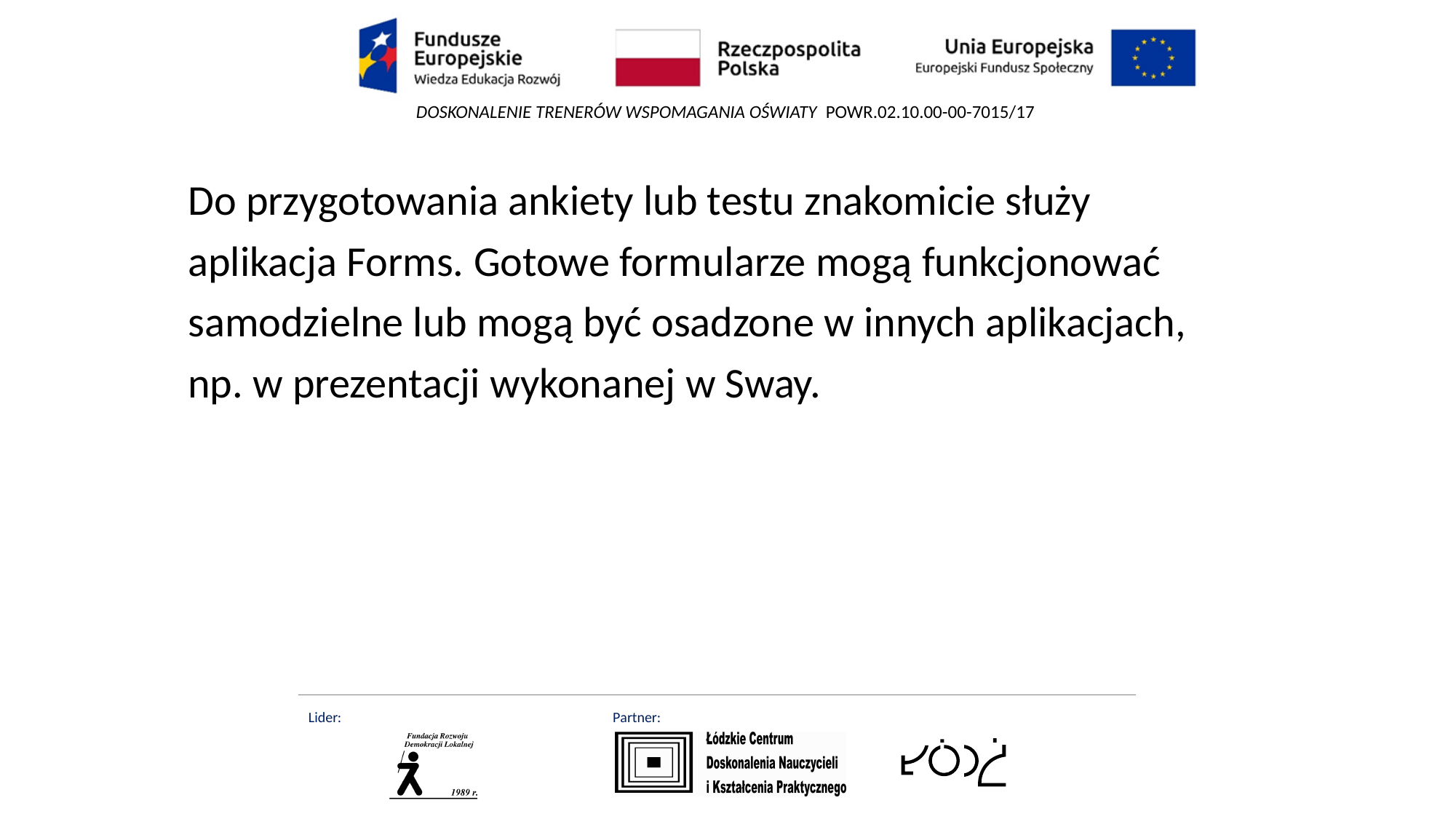

Do przygotowania ankiety lub testu znakomicie służy aplikacja Forms. Gotowe formularze mogą funkcjonować samodzielne lub mogą być osadzone w innych aplikacjach, np. w prezentacji wykonanej w Sway.